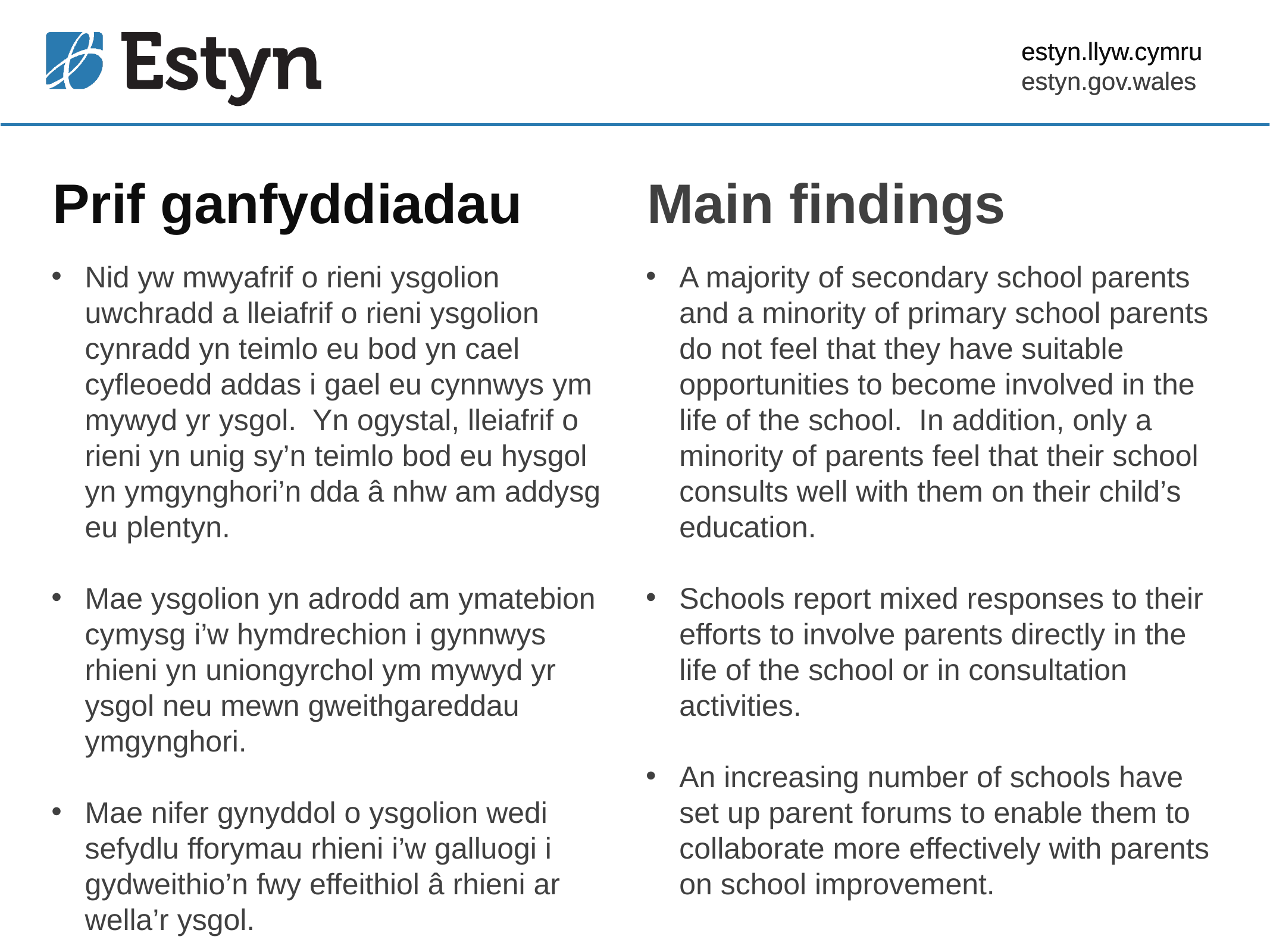

estyn.llyw.cymru
estyn.gov.wales
# Prif ganfyddiadau
Main findings
Nid yw mwyafrif o rieni ysgolion uwchradd a lleiafrif o rieni ysgolion cynradd yn teimlo eu bod yn cael cyfleoedd addas i gael eu cynnwys ym mywyd yr ysgol.  Yn ogystal, lleiafrif o rieni yn unig sy’n teimlo bod eu hysgol yn ymgynghori’n dda â nhw am addysg eu plentyn.

Mae ysgolion yn adrodd am ymatebion cymysg i’w hymdrechion i gynnwys rhieni yn uniongyrchol ym mywyd yr ysgol neu mewn gweithgareddau ymgynghori.

Mae nifer gynyddol o ysgolion wedi sefydlu fforymau rhieni i’w galluogi i gydweithio’n fwy effeithiol â rhieni ar wella’r ysgol.

A majority of secondary school parents and a minority of primary school parents do not feel that they have suitable opportunities to become involved in the life of the school.  In addition, only a minority of parents feel that their school consults well with them on their child’s education.

Schools report mixed responses to their efforts to involve parents directly in the life of the school or in consultation activities.

An increasing number of schools have set up parent forums to enable them to collaborate more effectively with parents on school improvement.